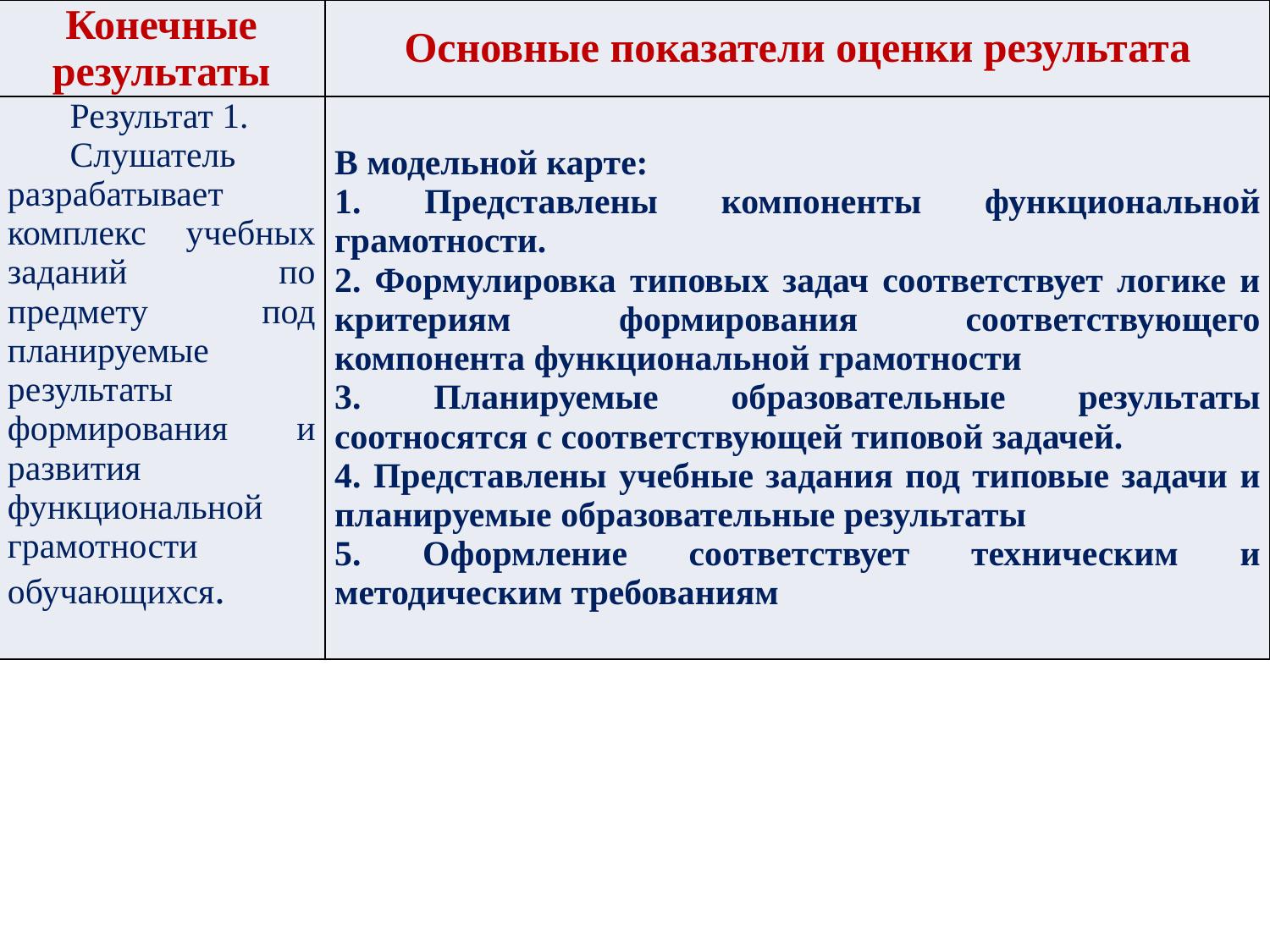

| Конечные результаты | Основные показатели оценки результата |
| --- | --- |
| Результат 1. Слушатель разрабатывает комплекс учебных заданий по предмету под планируемые результаты формирования и развития функциональной грамотности обучающихся. | В модельной карте: 1. Представлены компоненты функциональной грамотности. 2. Формулировка типовых задач соответствует логике и критериям формирования соответствующего компонента функциональной грамотности 3. Планируемые образовательные результаты соотносятся с соответствующей типовой задачей. 4. Представлены учебные задания под типовые задачи и планируемые образовательные результаты 5. Оформление соответствует техническим и методическим требованиям |
#